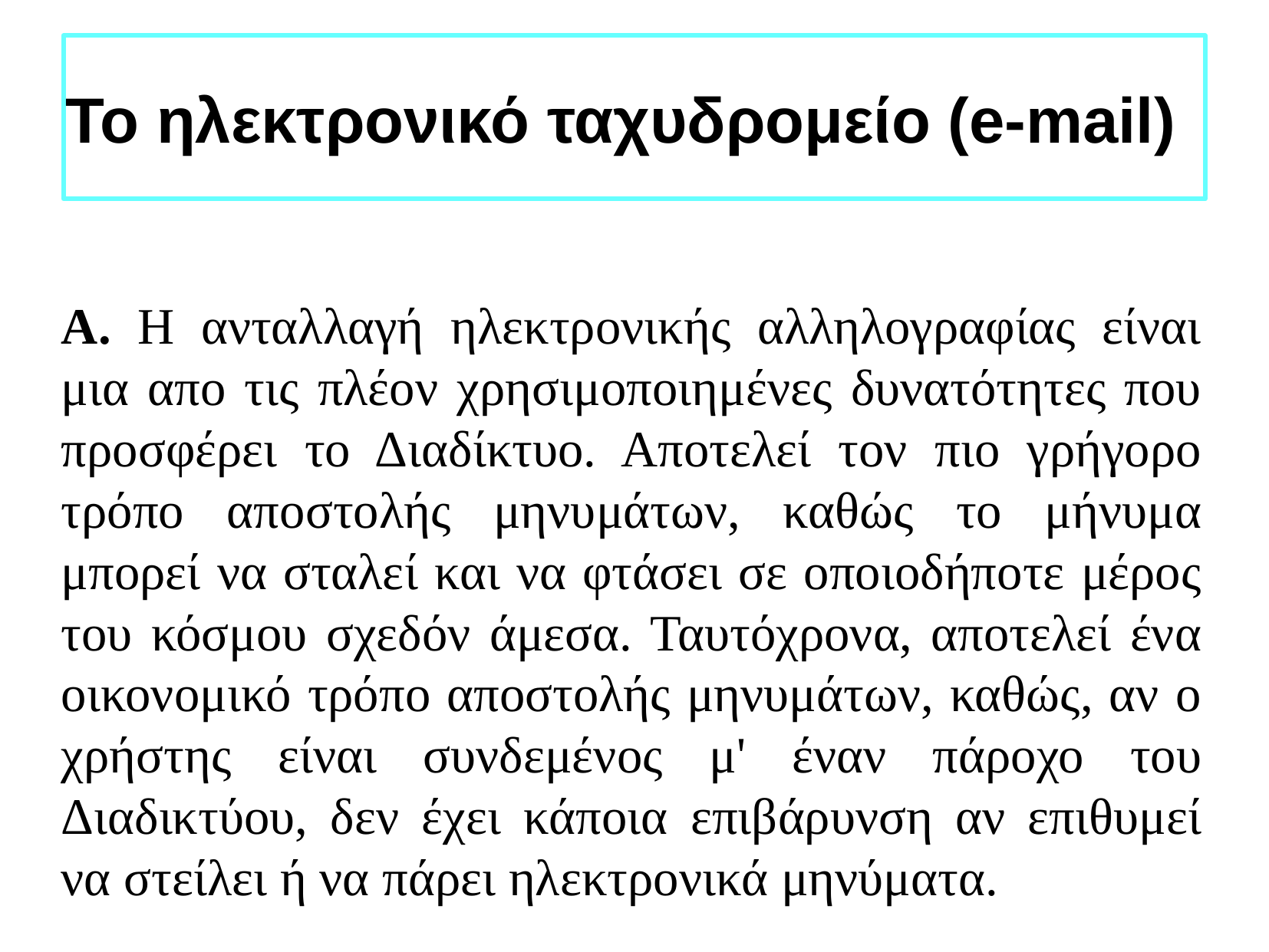

Το ηλεκτρονικό ταχυδρομείο (e-mail)

A. Η ανταλλαγή ηλεκτρονικής αλληλογραφίας είναι μια απο τις πλέον χρησιμοποιημένες δυνατότητες που προσφέρει το Διαδίκτυο. Αποτελεί τον πιο γρήγορο τρόπο απο­στολής μηνυμάτων, καθώς το μήνυμα μπορεί να σταλεί και να φτάσει σε οποιοδήποτε μέρος του κόσμου σχεδόν άμεσα. Ταυτόχρονα, αποτελεί ένα οικονομικό τρόπο αποστολής μηνυμάτων, καθώς, αν ο χρή­στης είναι συνδεμένος μ' έναν πάροχο του Διαδικτύου, δεν έχει κάποια επιβάρυνση αν επιθυμεί να στείλει ή να πάρει ηλεκτρονικά μηνύματα.